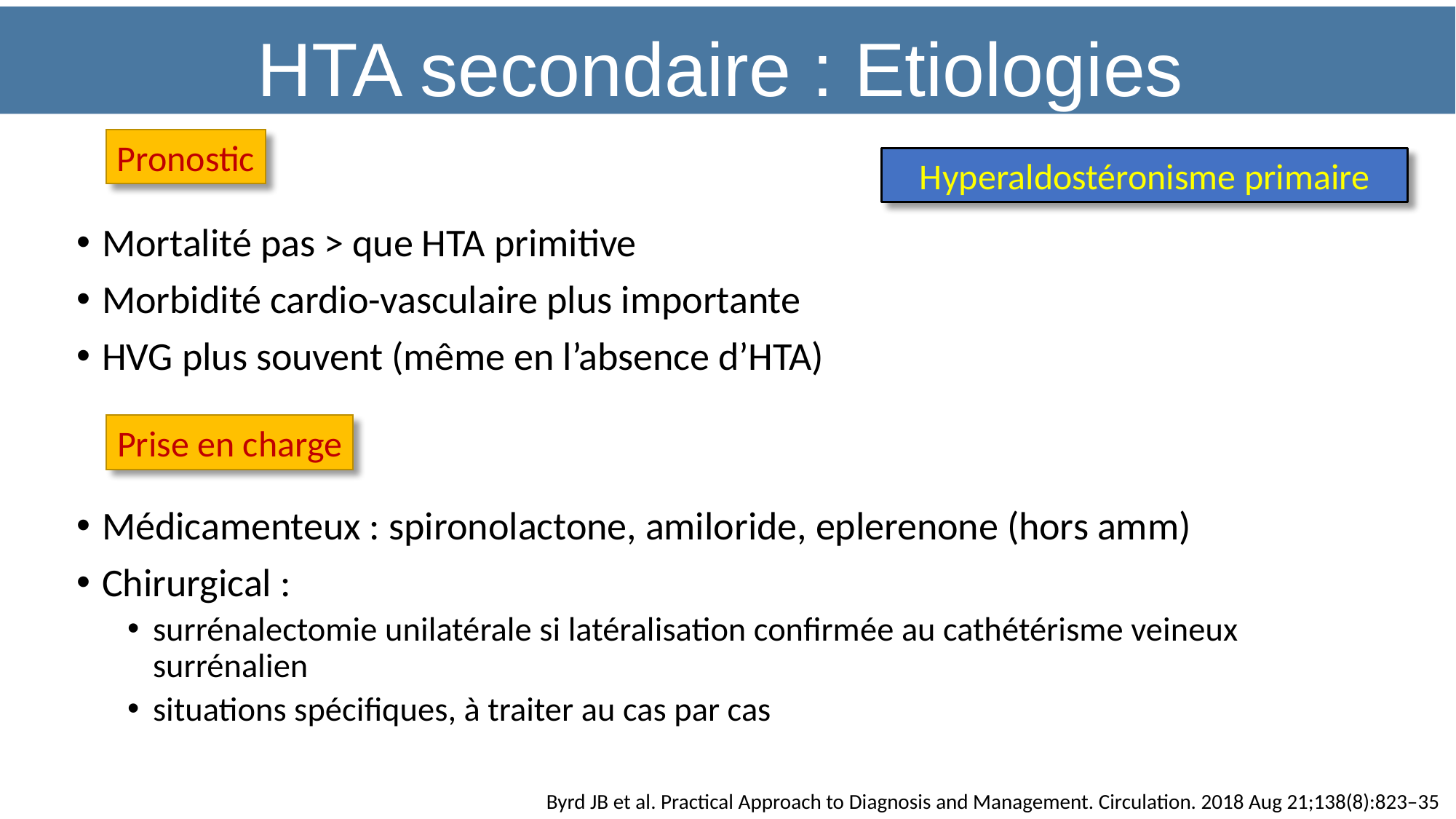

HTA secondaire : Étiologies

HTA secondaire : Etiologies
Pronostic
Hyperaldostéronisme primaire
Mortalité pas > que HTA primitive
Morbidité cardio-vasculaire plus importante
HVG plus souvent (même en l’absence d’HTA)

Médicamenteux : spironolactone, amiloride, eplerenone (hors amm)
Chirurgical :
surrénalectomie unilatérale si latéralisation confirmée au cathétérisme veineux surrénalien
situations spécifiques, à traiter au cas par cas
Prise en charge
Byrd JB et al. Practical Approach to Diagnosis and Management. Circulation. 2018 Aug 21;138(8):823–35